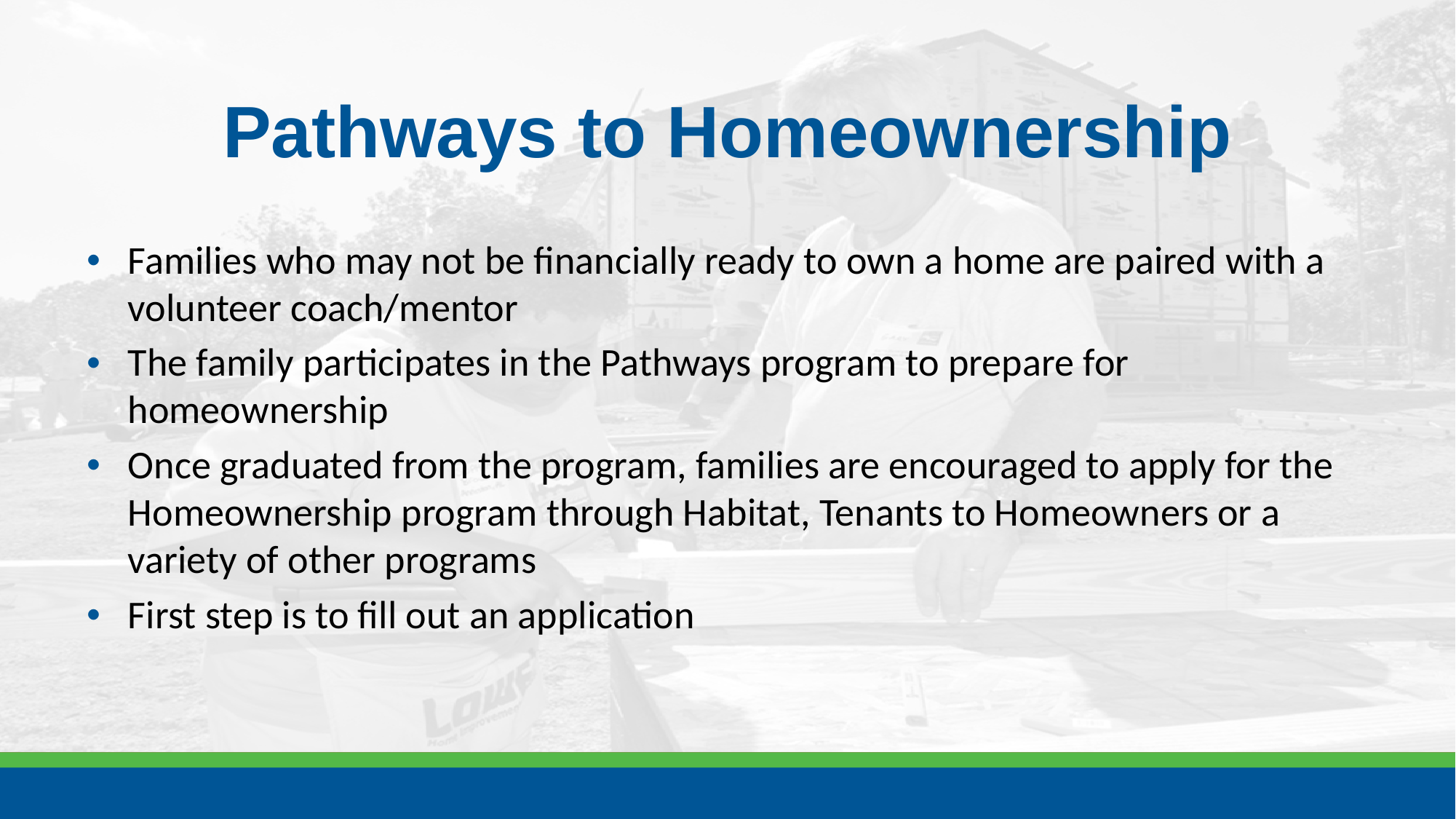

# Pathways to Homeownership
Families who may not be financially ready to own a home are paired with a volunteer coach/mentor
The family participates in the Pathways program to prepare for homeownership
Once graduated from the program, families are encouraged to apply for the Homeownership program through Habitat, Tenants to Homeowners or a variety of other programs
First step is to fill out an application